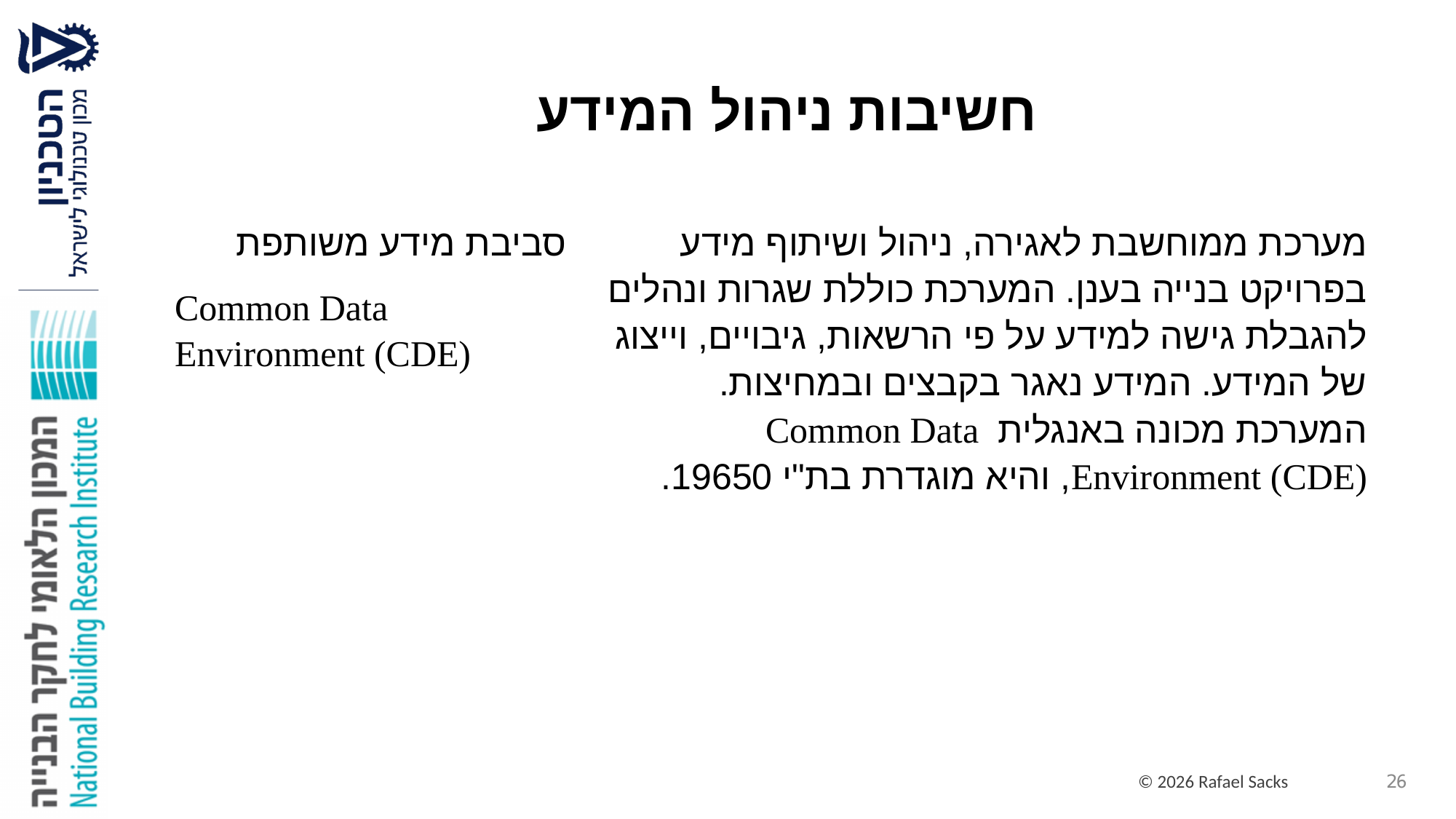

# חשיבות ניהול המידע
| סביבת מידע משותפת Common Data Environment (CDE) | מערכת ממוחשבת לאגירה, ניהול ושיתוף מידע בפרויקט בנייה בענן. המערכת כוללת שגרות ונהלים להגבלת גישה למידע על פי הרשאות, גיבויים, וייצוג של המידע. המידע נאגר בקבצים ובמחיצות. המערכת מכונה באנגלית Common Data Environment (CDE), והיא מוגדרת בת"י 19650. |
| --- | --- |
26